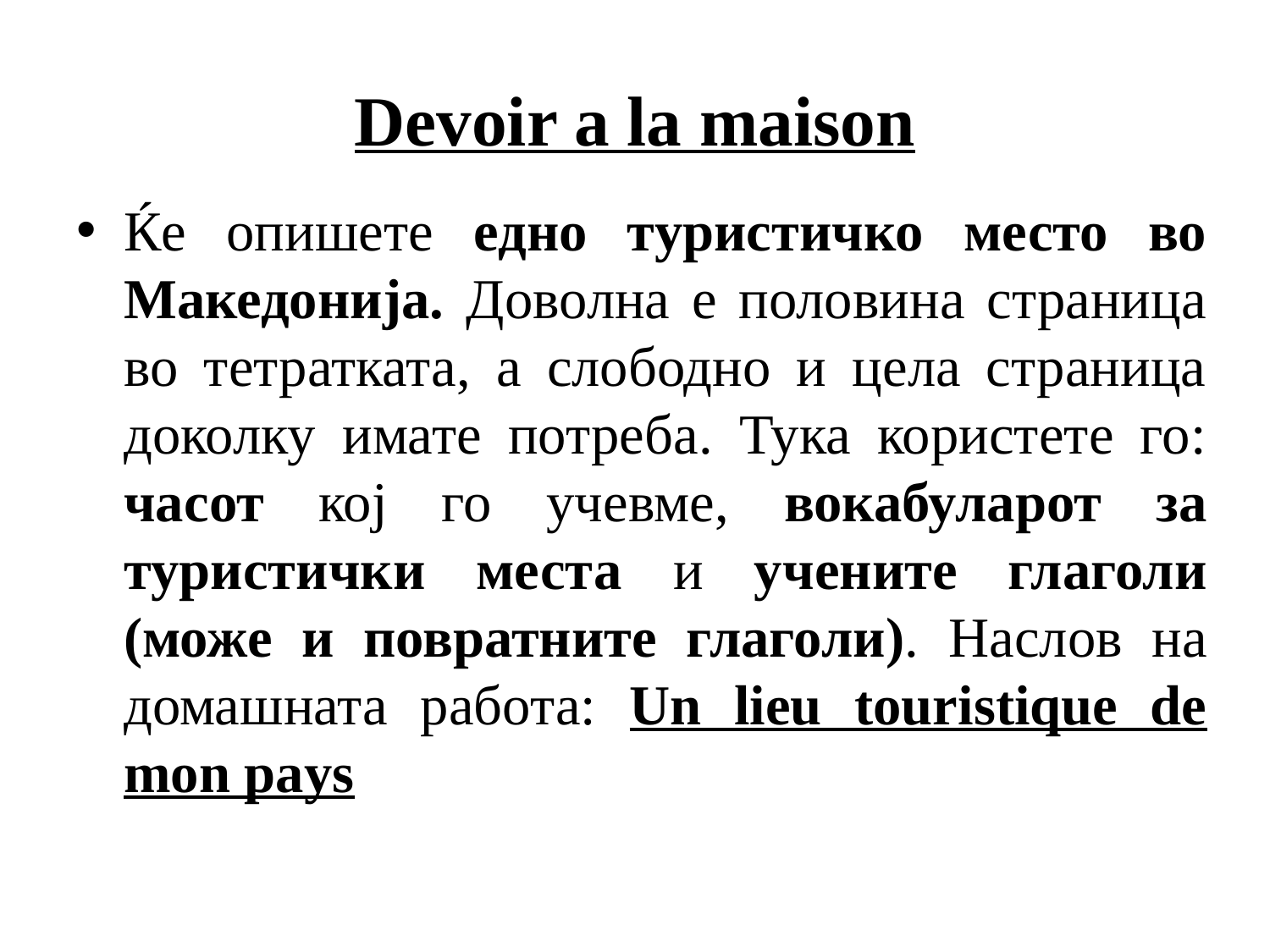

# Dеvoir a la maison
Ќе опишете едно туристичко место во Македонија. Доволна е половина страница во тетратката, а слободно и цела страница доколку имате потреба. Тука користете го: часот кој го учевме, вокабуларот за туристички места и учените глаголи (може и повратните глаголи). Наслов на домашната работа: Un lieu touristique de mon pays